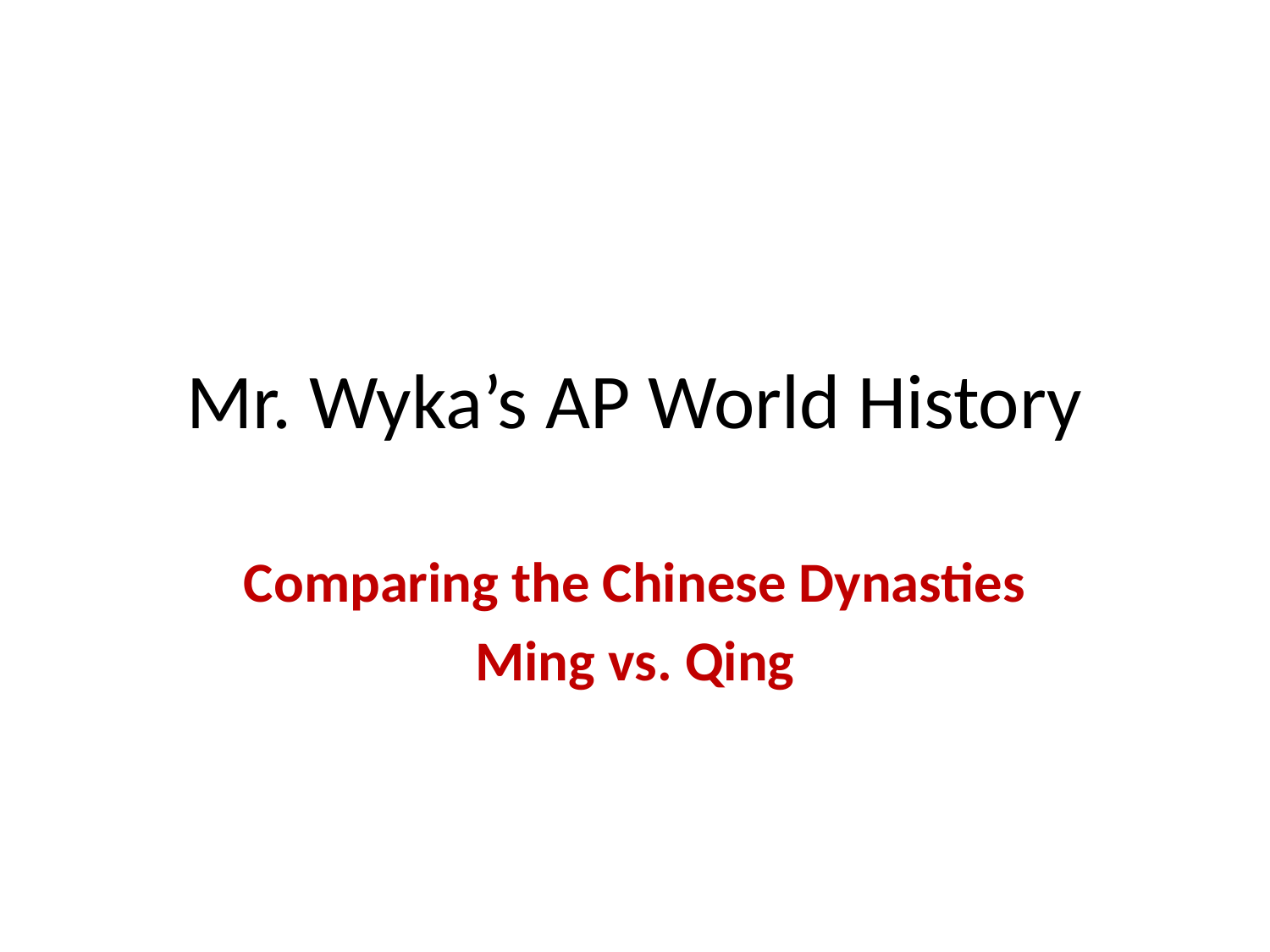

# Mr. Wyka’s AP World History
Comparing the Chinese Dynasties
Ming vs. Qing